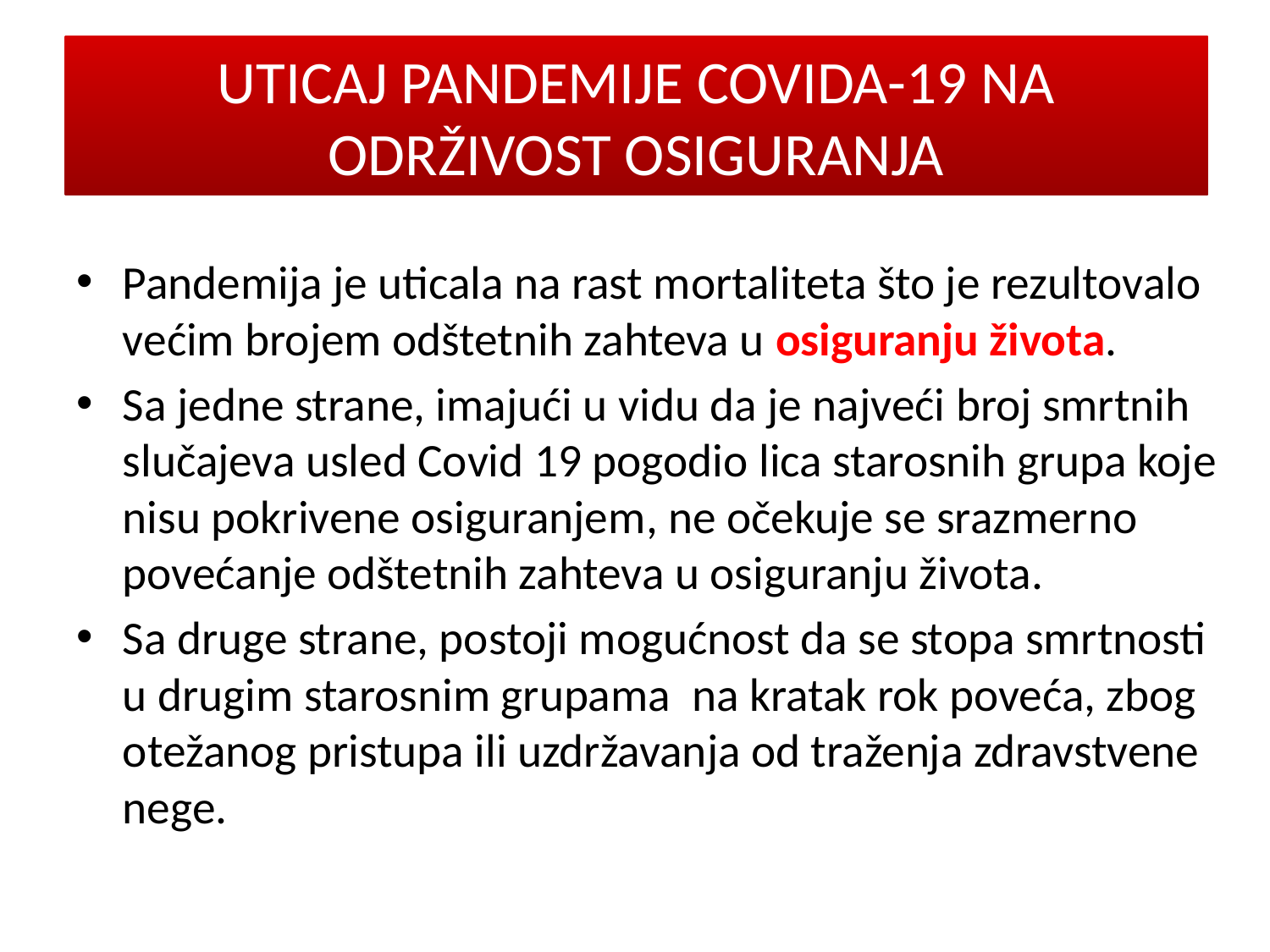

UTICAJ PANDEMIJE COVIDA-19 NA ODRŽIVOST OSIGURANJA
#
Pandemija je uticala na rast mortaliteta što je rezultovalo većim brojem odštetnih zahteva u osiguranju života.
Sa jedne strane, imajući u vidu da je najveći broj smrtnih slučajeva usled Covid 19 pogodio lica starosnih grupa koje nisu pokrivene osiguranjem, ne očekuje se srazmerno povećanje odštetnih zahteva u osiguranju života.
Sa druge strane, postoji mogućnost da se stopa smrtnosti u drugim starosnim grupama  na kratak rok poveća, zbog otežanog pristupa ili uzdržavanja od traženja zdravstvene nege.